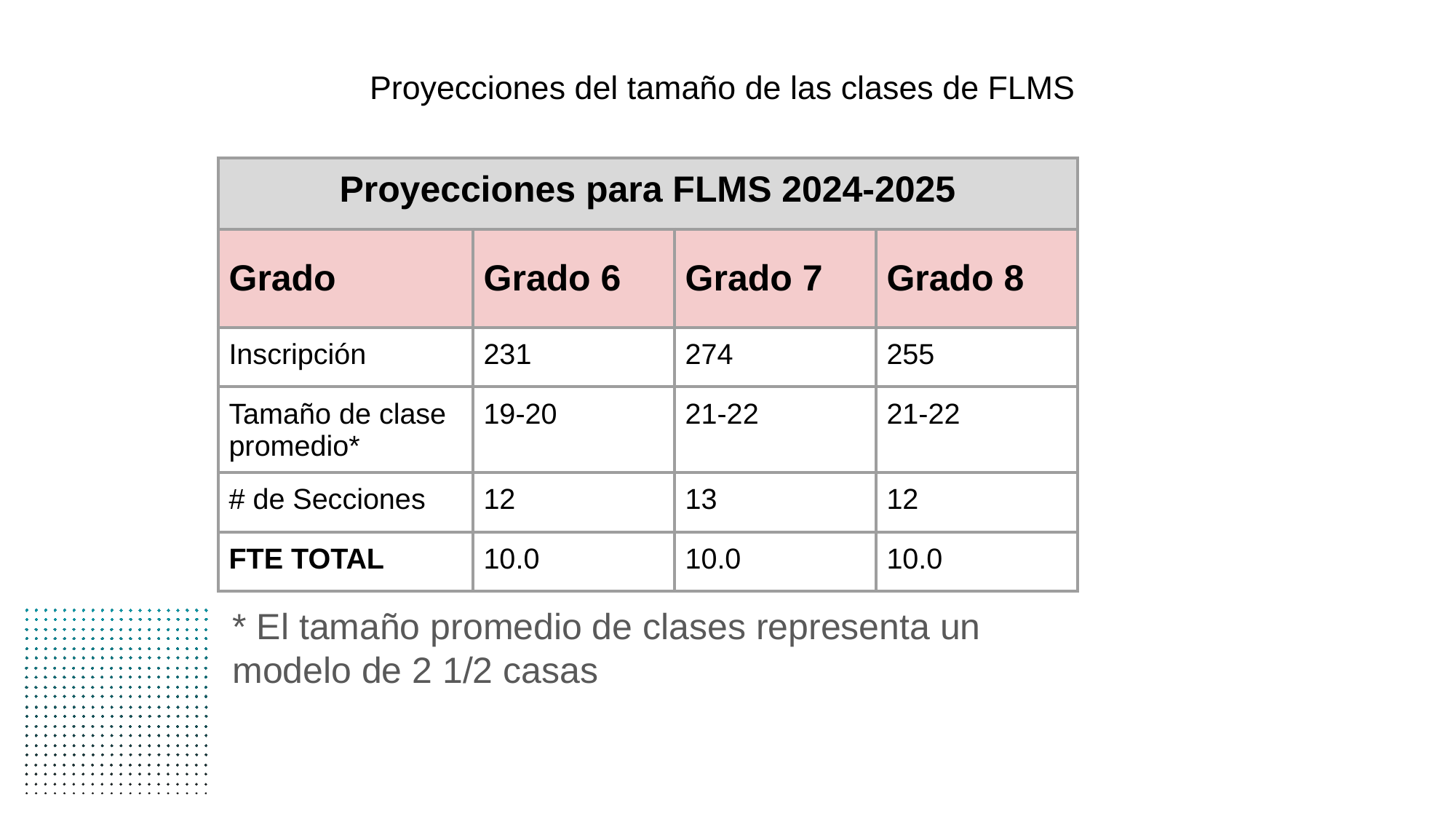

# Proyecciones del tamaño de las clases de FLMS
| Proyecciones para FLMS 2024-2025 |  |  |  |
| --- | --- | --- | --- |
| Grado | Grado 6 | Grado 7 | Grado 8 |
| Inscripción | 231 | 274 | 255 |
| Tamaño de clase promedio\* | 19-20 | 21-22 | 21-22 |
| # de Secciones | 12 | 13 | 12 |
| FTE TOTAL | 10.0 | 10.0 | 10.0 |
* El tamaño promedio de clases representa un modelo de 2 1/2 casas